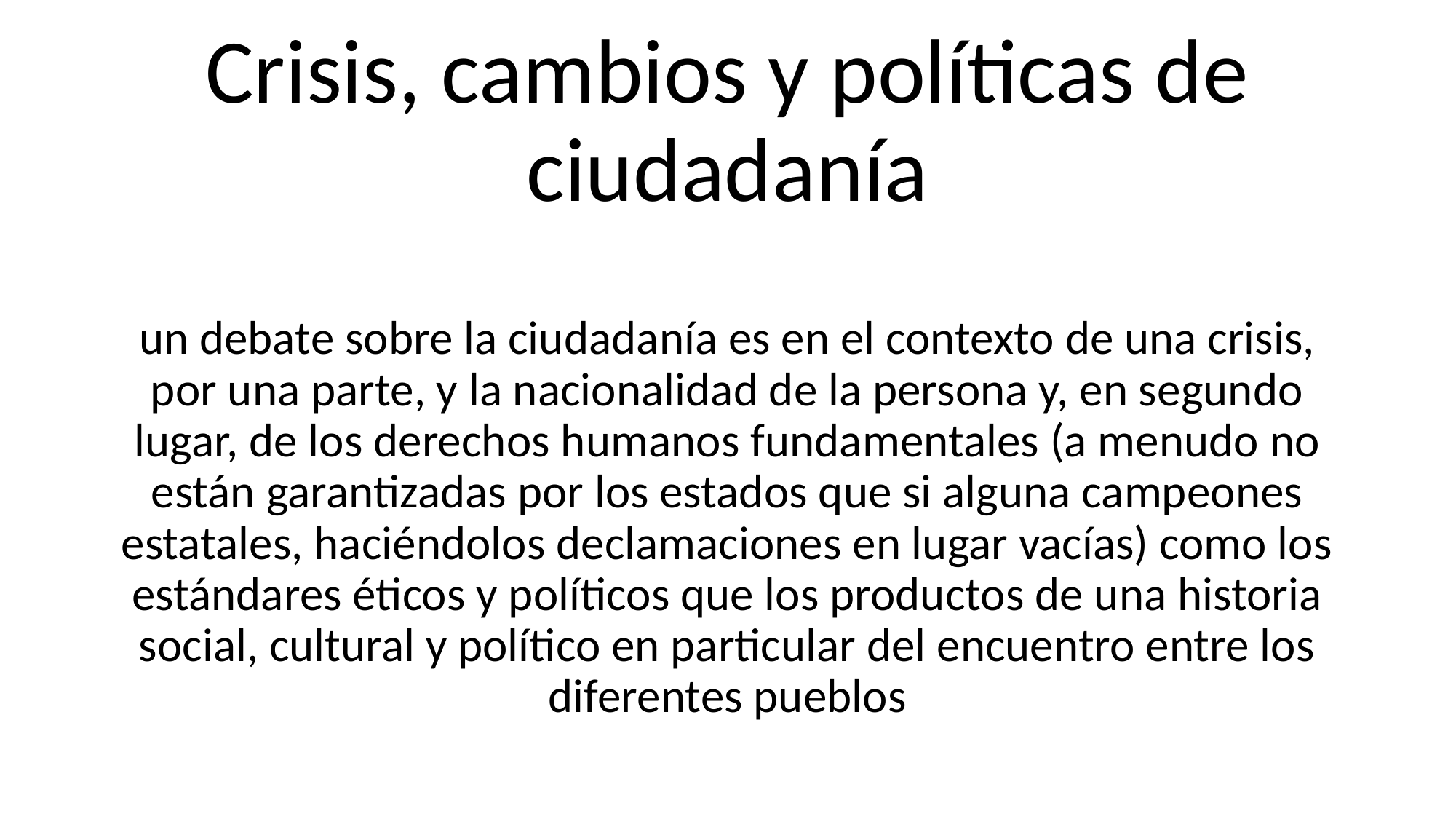

# Crisis, cambios y políticas de ciudadanía

un debate sobre la ciudadanía es en el contexto de una crisis, por una parte, y la nacionalidad de la persona y, en segundo lugar, de los derechos humanos fundamentales (a menudo no están garantizadas por los estados que si alguna campeones estatales, haciéndolos declamaciones en lugar vacías) como los estándares éticos y políticos que los productos de una historia social, cultural y político en particular del encuentro entre los diferentes pueblos